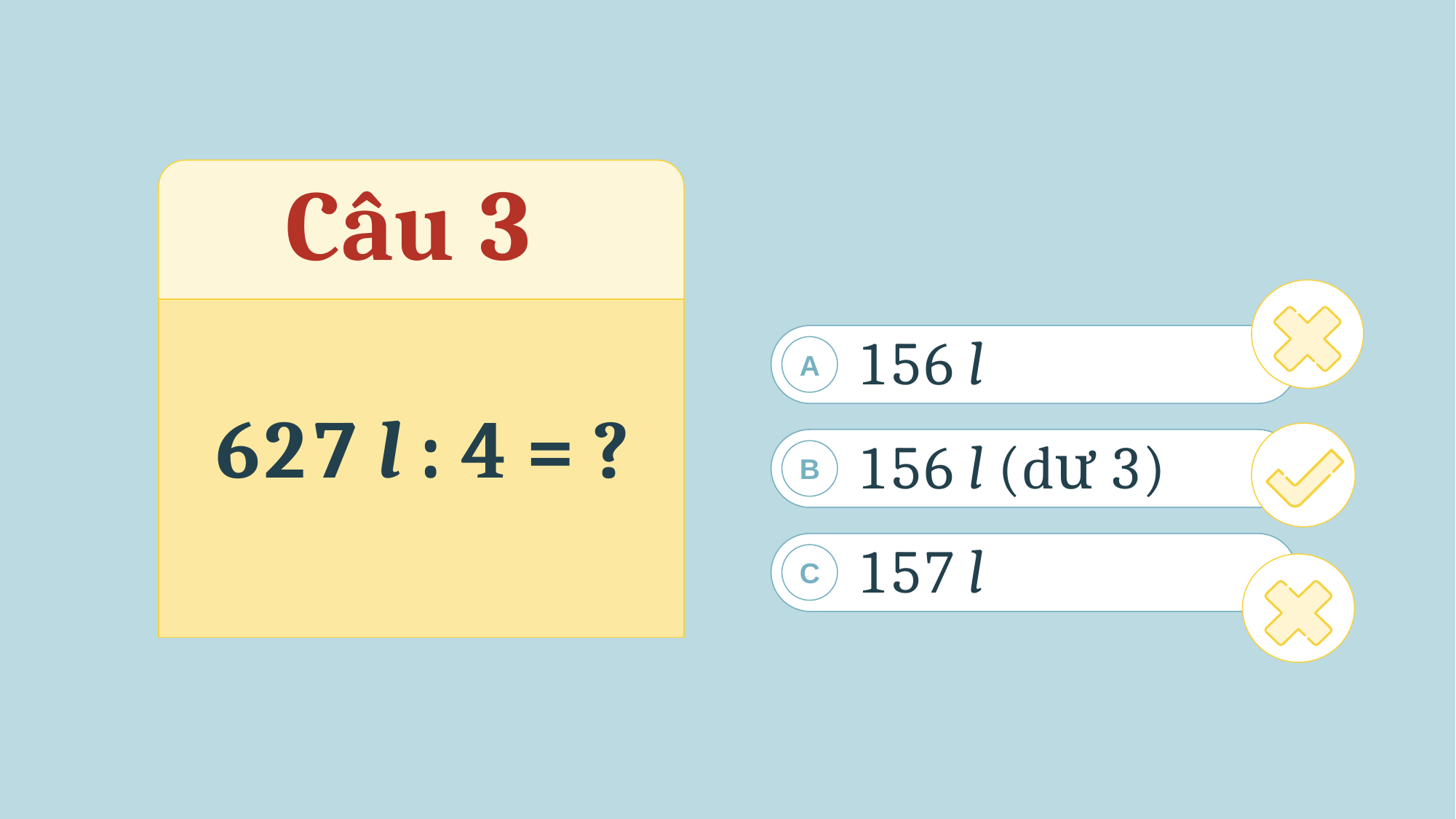

Câu 3

627 l : 4 = ?

156 l
A

156 l (dư 3)
B
157 l
C